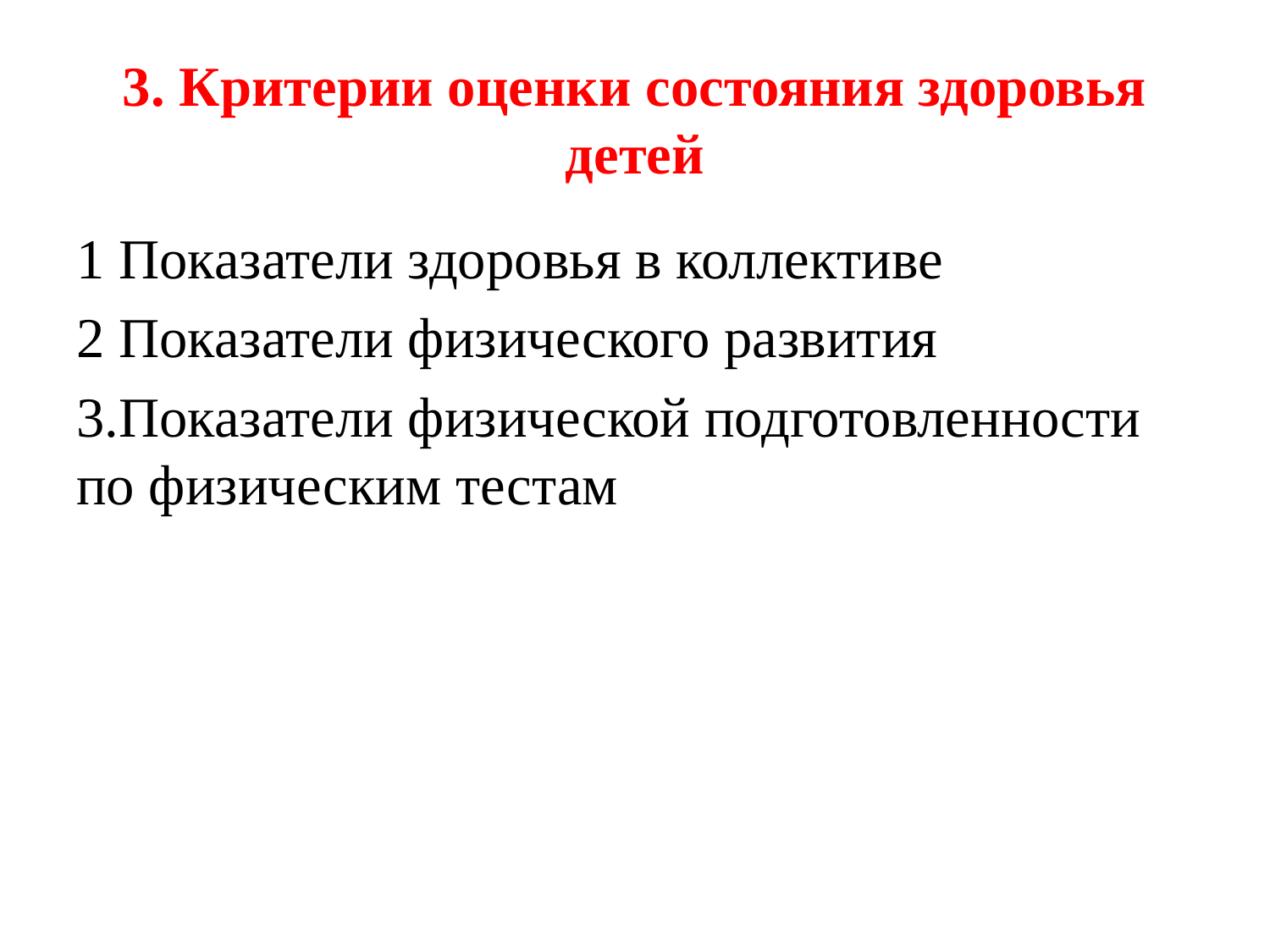

# 3. Критерии оценки состояния здоровья детей
1 Показатели здоровья в коллективе
2 Показатели физического развития
3.Показатели физической подготовленности по физическим тестам